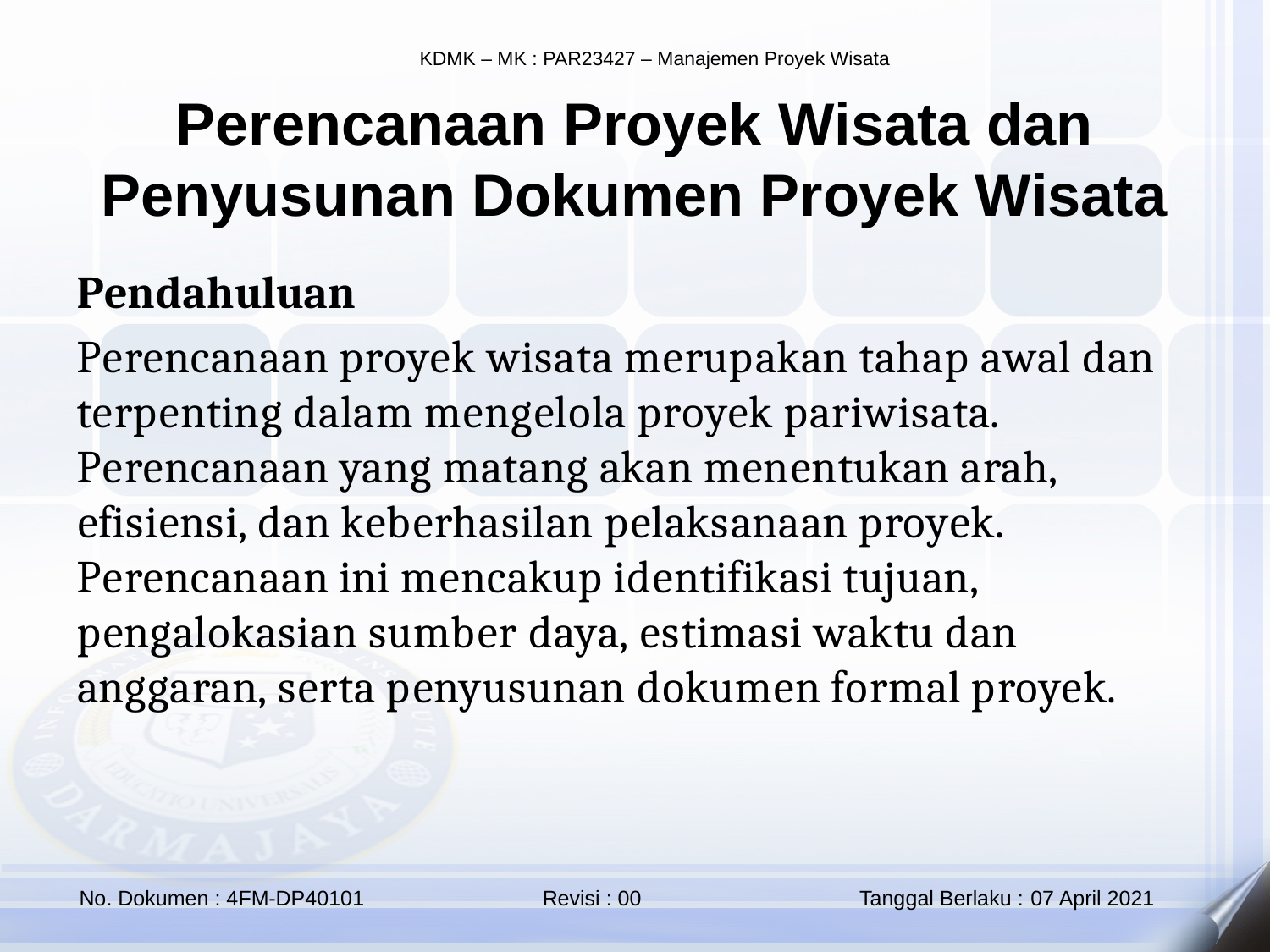

Perencanaan Proyek Wisata dan Penyusunan Dokumen Proyek Wisata
Pendahuluan
Perencanaan proyek wisata merupakan tahap awal dan terpenting dalam mengelola proyek pariwisata. Perencanaan yang matang akan menentukan arah, efisiensi, dan keberhasilan pelaksanaan proyek. Perencanaan ini mencakup identifikasi tujuan, pengalokasian sumber daya, estimasi waktu dan anggaran, serta penyusunan dokumen formal proyek.